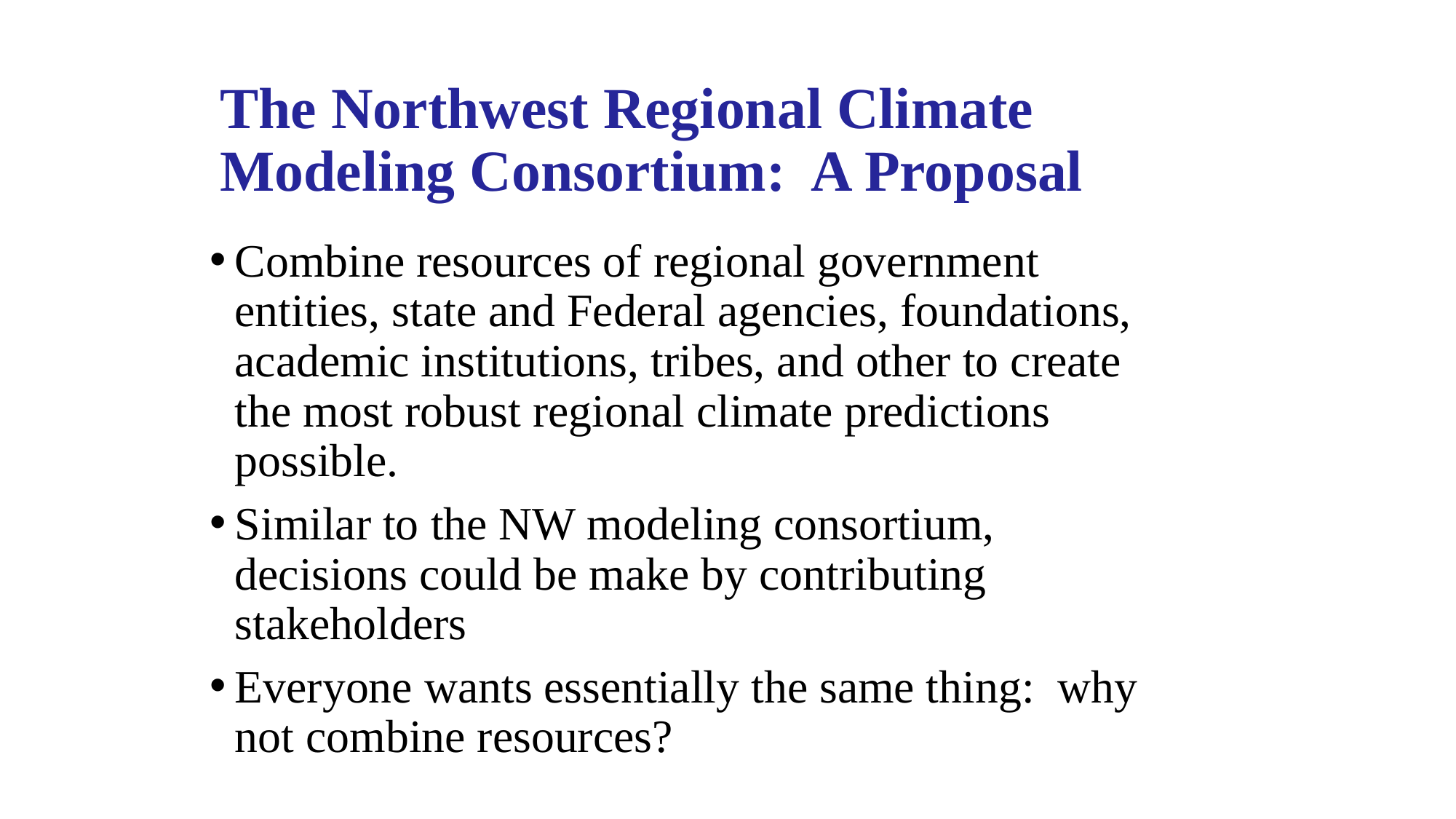

# The Northwest Regional Climate Modeling Consortium:  A Proposal
Combine resources of regional government entities, state and Federal agencies, foundations, academic institutions, tribes, and other to create the most robust regional climate predictions possible.
Similar to the NW modeling consortium, decisions could be make by contributing stakeholders
Everyone wants essentially the same thing:  why not combine resources?